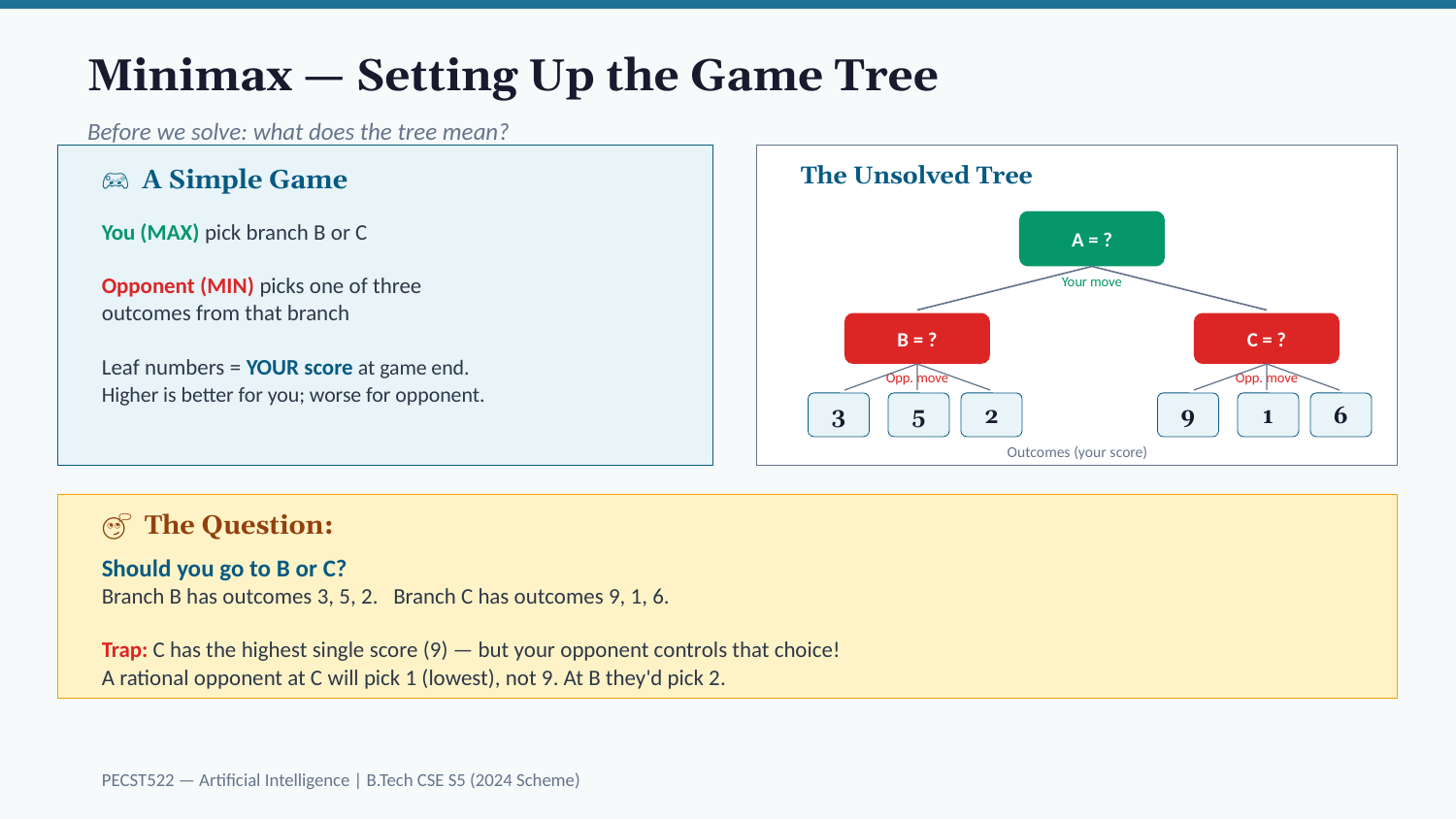

Minimax — Setting Up the Game Tree
Before we solve: what does the tree mean?

🎮  A Simple Game
The Unsolved Tree
You (MAX) pick branch B or C

Opponent (MIN) picks one of three
outcomes from that branch

Leaf numbers = YOUR score at game end.
Higher is better for you; worse for opponent.

A = ?
Your move

B = ?

C = ?
Opp. move

Opp. move

3

5

2

9

1

6
Outcomes (your score)

🤔  The Question:
Should you go to B or C?
Branch B has outcomes 3, 5, 2.   Branch C has outcomes 9, 1, 6.

Trap: C has the highest single score (9) — but your opponent controls that choice!
A rational opponent at C will pick 1 (lowest), not 9. At B they'd pick 2.
PECST522 — Artificial Intelligence | B.Tech CSE S5 (2024 Scheme)